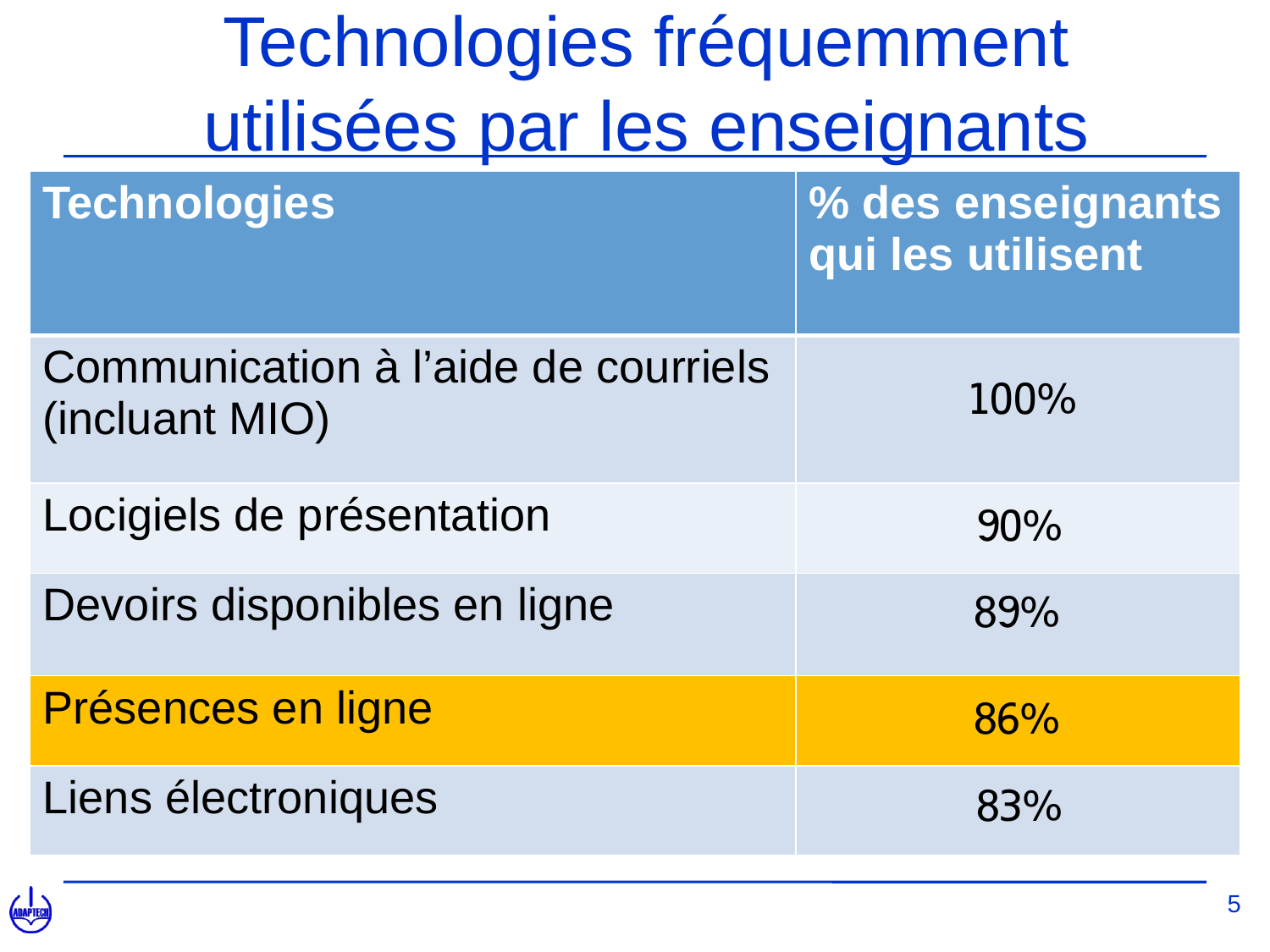

# Technologies fréquemment utilisées par les enseignants
| Technologies | % des enseignants qui les utilisent |
| --- | --- |
| Communication à l’aide de courriels (incluant MIO) |  |
| Locigiels de présentation |  |
| Devoirs disponibles en ligne |  |
| Présences en ligne |  |
| Liens électroniques |  |
100%
90%
89%
86%
83%
5